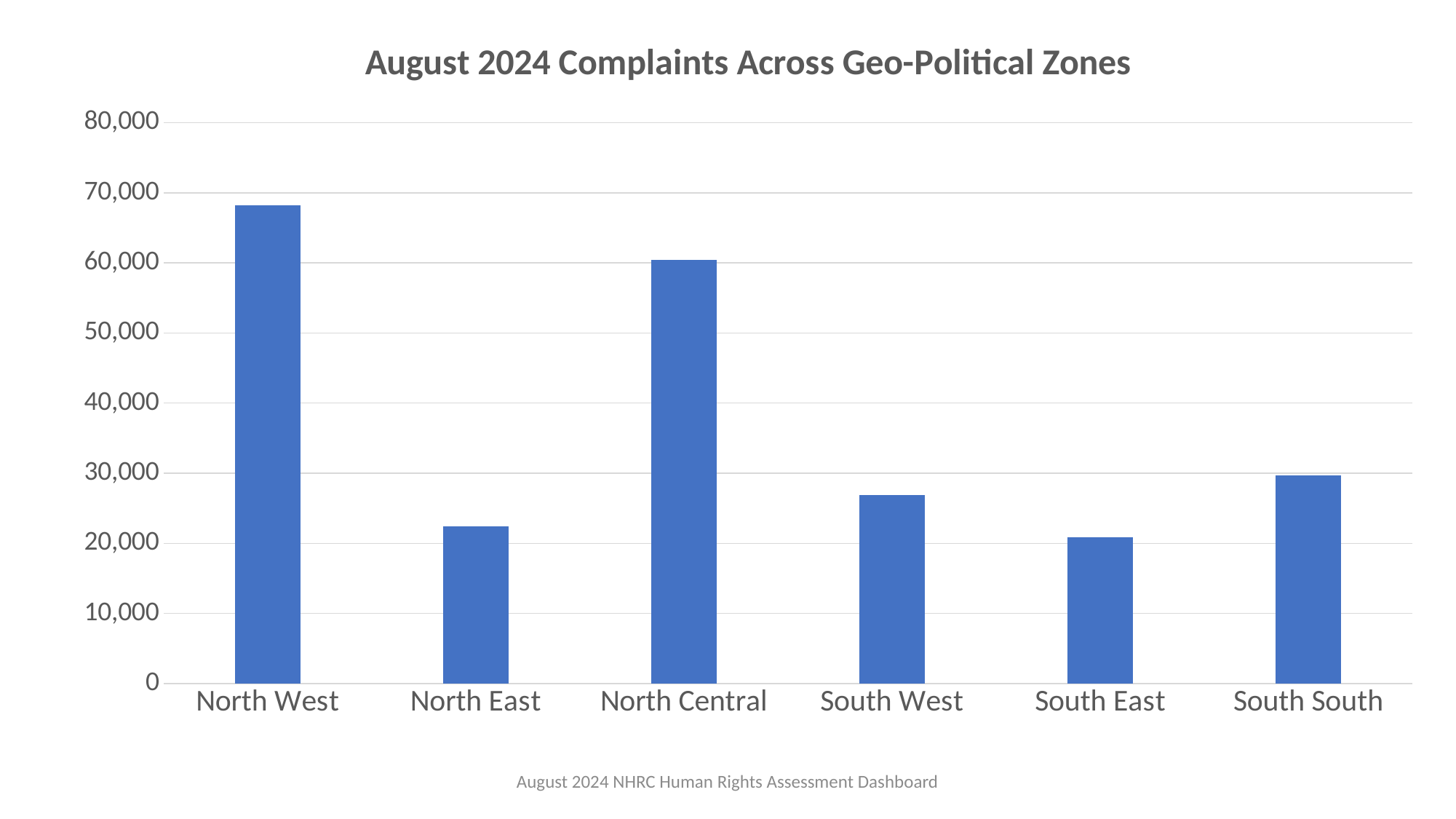

### Chart: August 2024 Complaints Across Geo-Political Zones

| Category |  |
|---|---|
| North West | 68260.0 |
| North East | 22471.0 |
| North Central | 60402.0 |
| South West | 26902.0 |
| South East | 20822.0 |
| South South | 29692.0 |
August 2024 NHRC Human Rights Assessment Dashboard